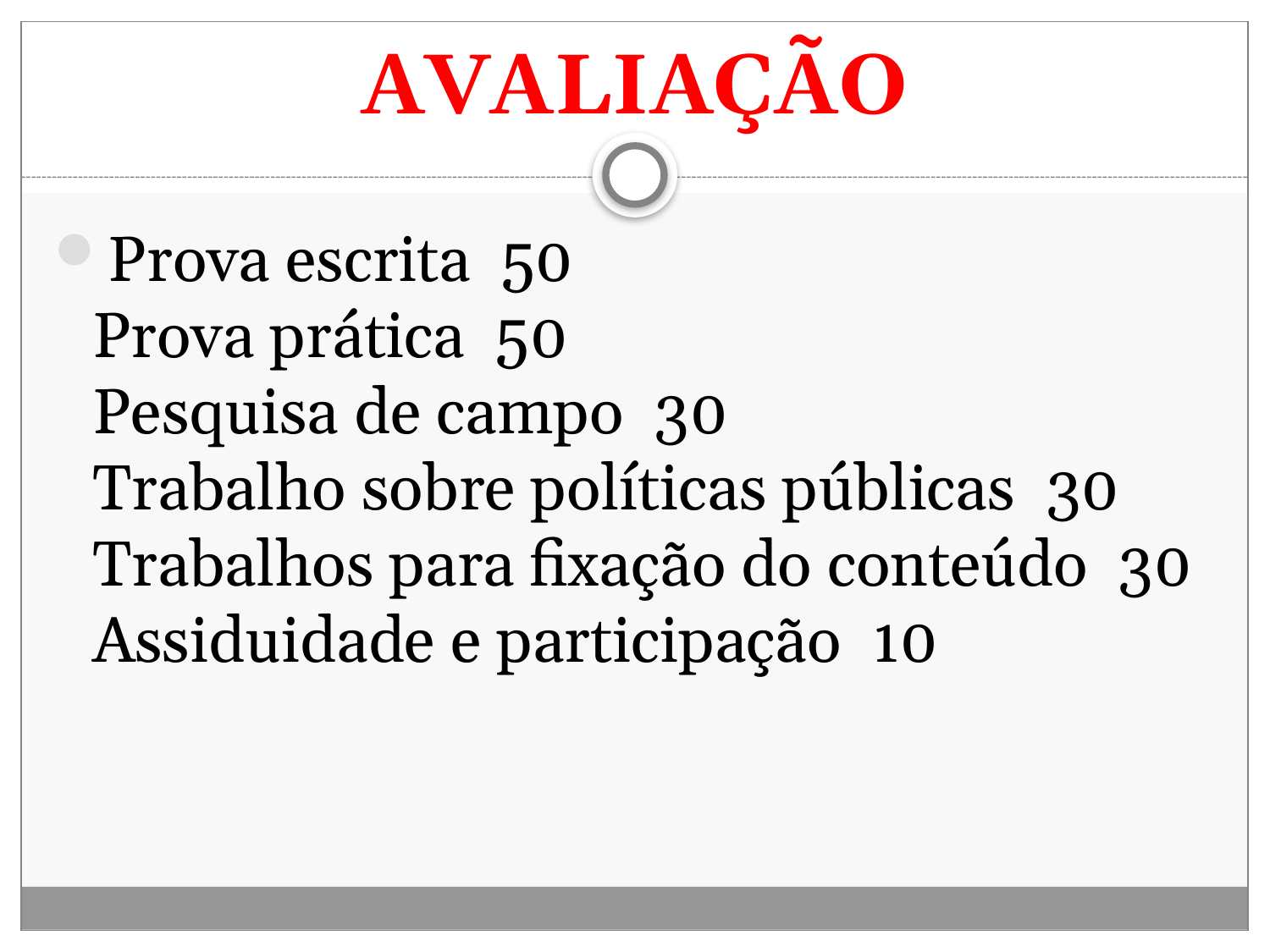

# AVALIAÇÃO
Prova escrita  50
Prova prática  50
Pesquisa de campo  30
Trabalho sobre políticas públicas  30
Trabalhos para fixação do conteúdo  30
Assiduidade e participação  10